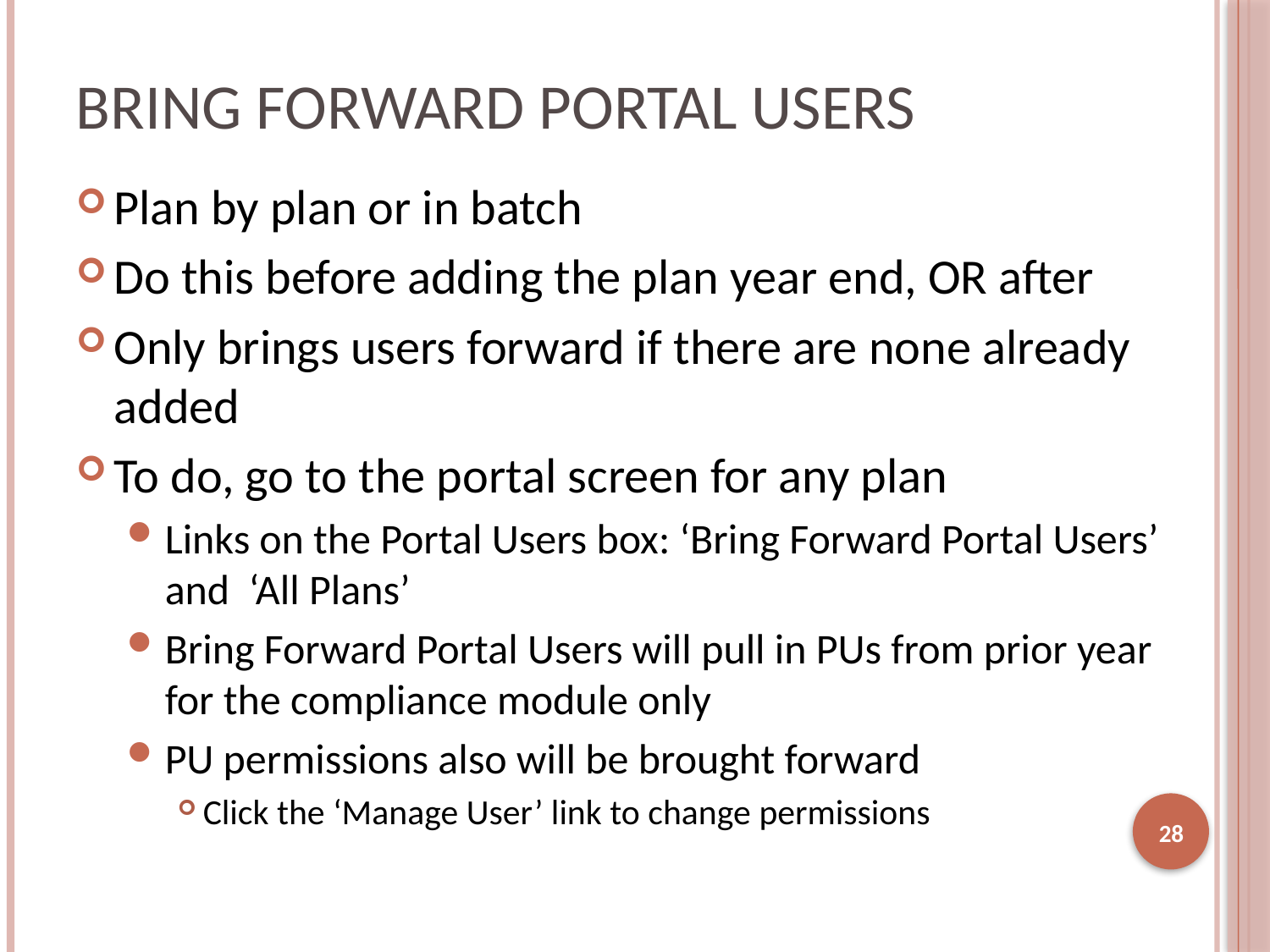

# Bring forward portal users
Plan by plan or in batch
Do this before adding the plan year end, OR after
Only brings users forward if there are none already added
To do, go to the portal screen for any plan
Links on the Portal Users box: ‘Bring Forward Portal Users’ and  ‘All Plans’
Bring Forward Portal Users will pull in PUs from prior year for the compliance module only
PU permissions also will be brought forward
Click the ‘Manage User’ link to change permissions

28